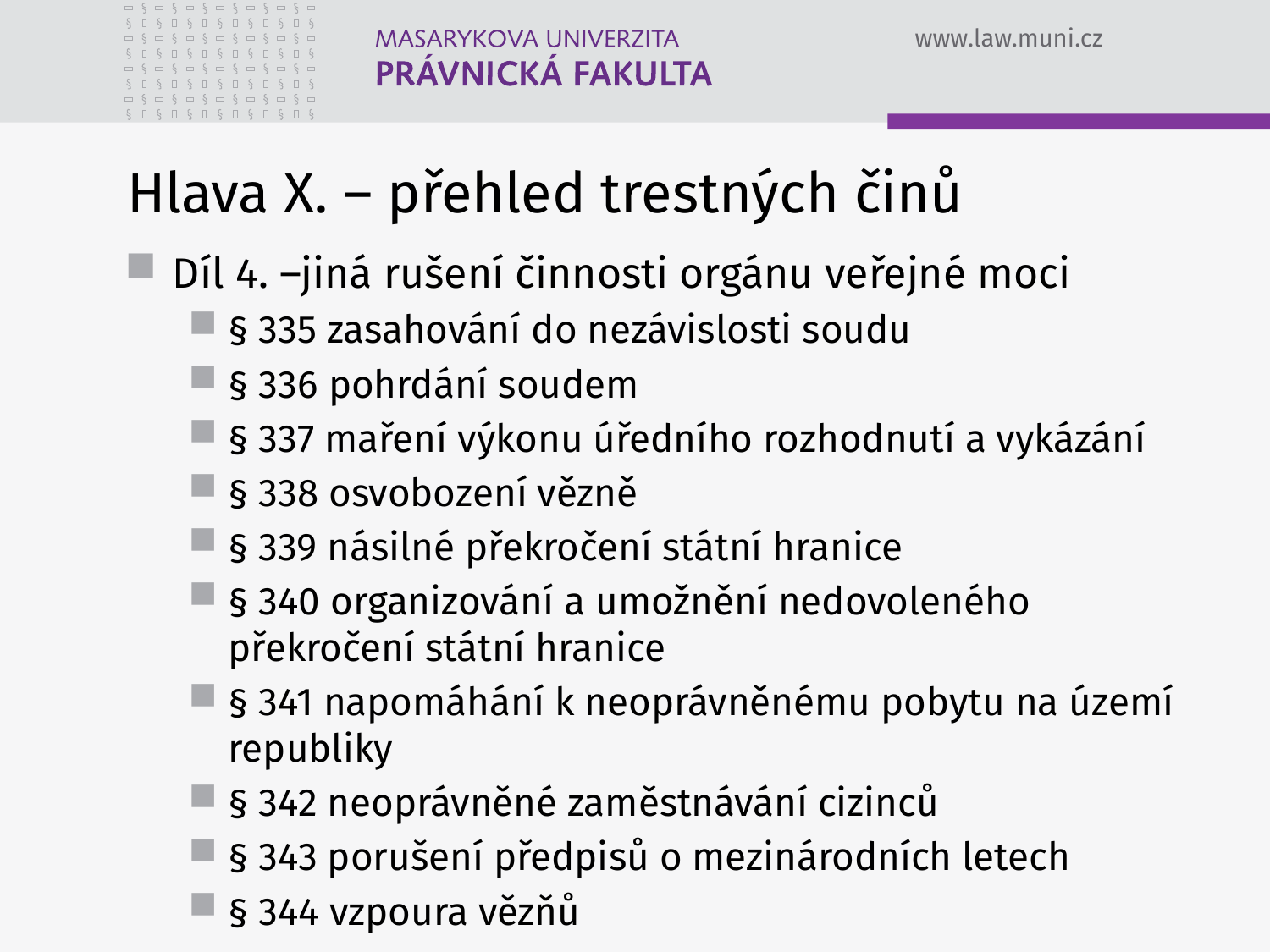

# Hlava X. – přehled trestných činů
Díl 4. –jiná rušení činnosti orgánu veřejné moci
§ 335 zasahování do nezávislosti soudu
§ 336 pohrdání soudem
§ 337 maření výkonu úředního rozhodnutí a vykázání
§ 338 osvobození vězně
§ 339 násilné překročení státní hranice
§ 340 organizování a umožnění nedovoleného překročení státní hranice
§ 341 napomáhání k neoprávněnému pobytu na území republiky
§ 342 neoprávněné zaměstnávání cizinců
§ 343 porušení předpisů o mezinárodních letech
§ 344 vzpoura vězňů